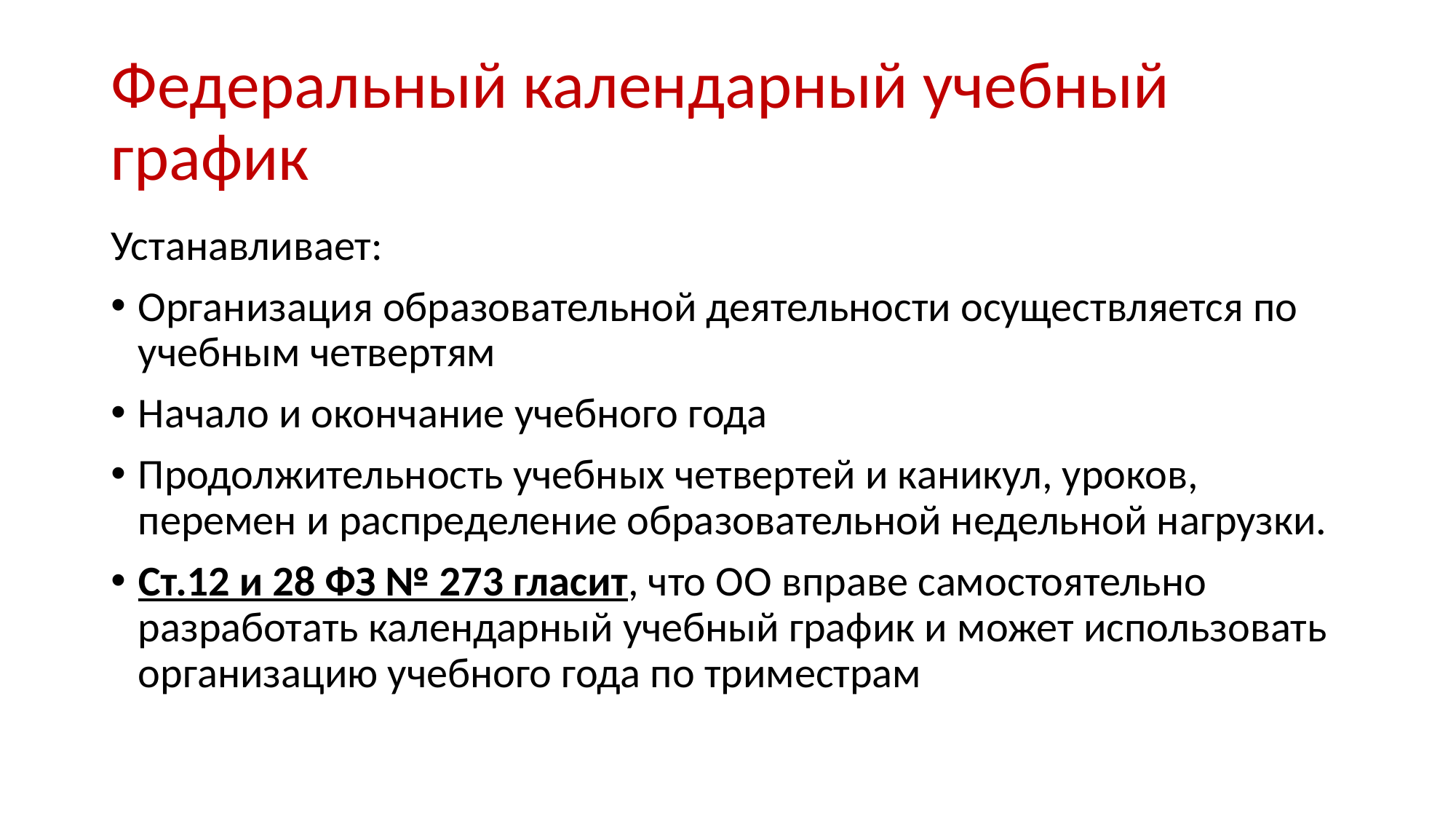

# Федеральный календарный учебный график
Устанавливает:
Организация образовательной деятельности осуществляется по учебным четвертям
Начало и окончание учебного года
Продолжительность учебных четвертей и каникул, уроков, перемен и распределение образовательной недельной нагрузки.
Ст.12 и 28 ФЗ № 273 гласит, что ОО вправе самостоятельно разработать календарный учебный график и может использовать организацию учебного года по триместрам